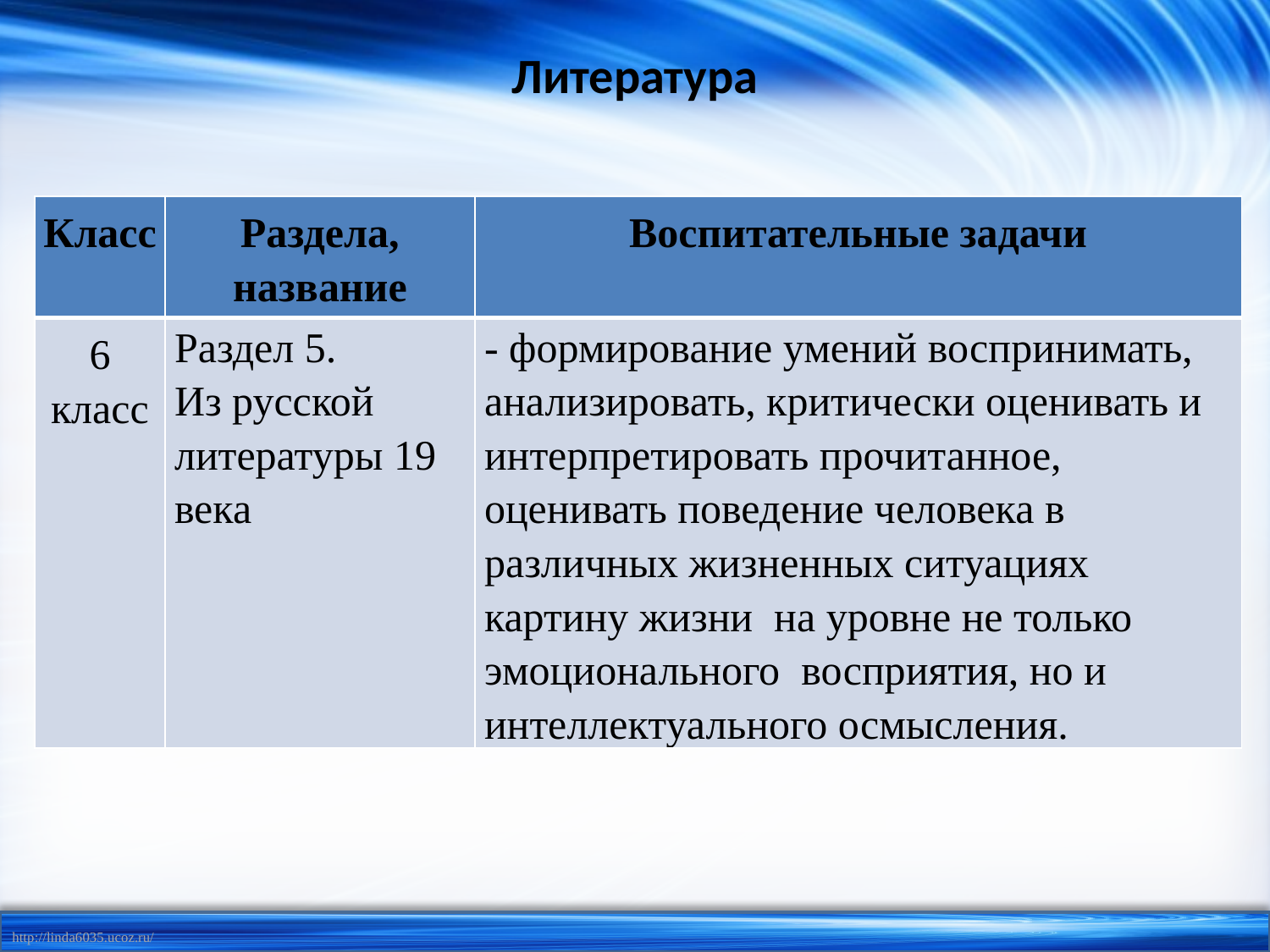

# Литература
| Класс | Раздела, название | Воспитательные задачи |
| --- | --- | --- |
| 6 класс | Раздел 5.  Из русской литературы 19 века | - формирование умений воспринимать, анализировать, критически оценивать и интерпретировать прочитанное, оценивать поведение человека в различных жизненных ситуациях картину жизни  на уровне не только эмоционального  восприятия, но и интеллектуального осмысления. |